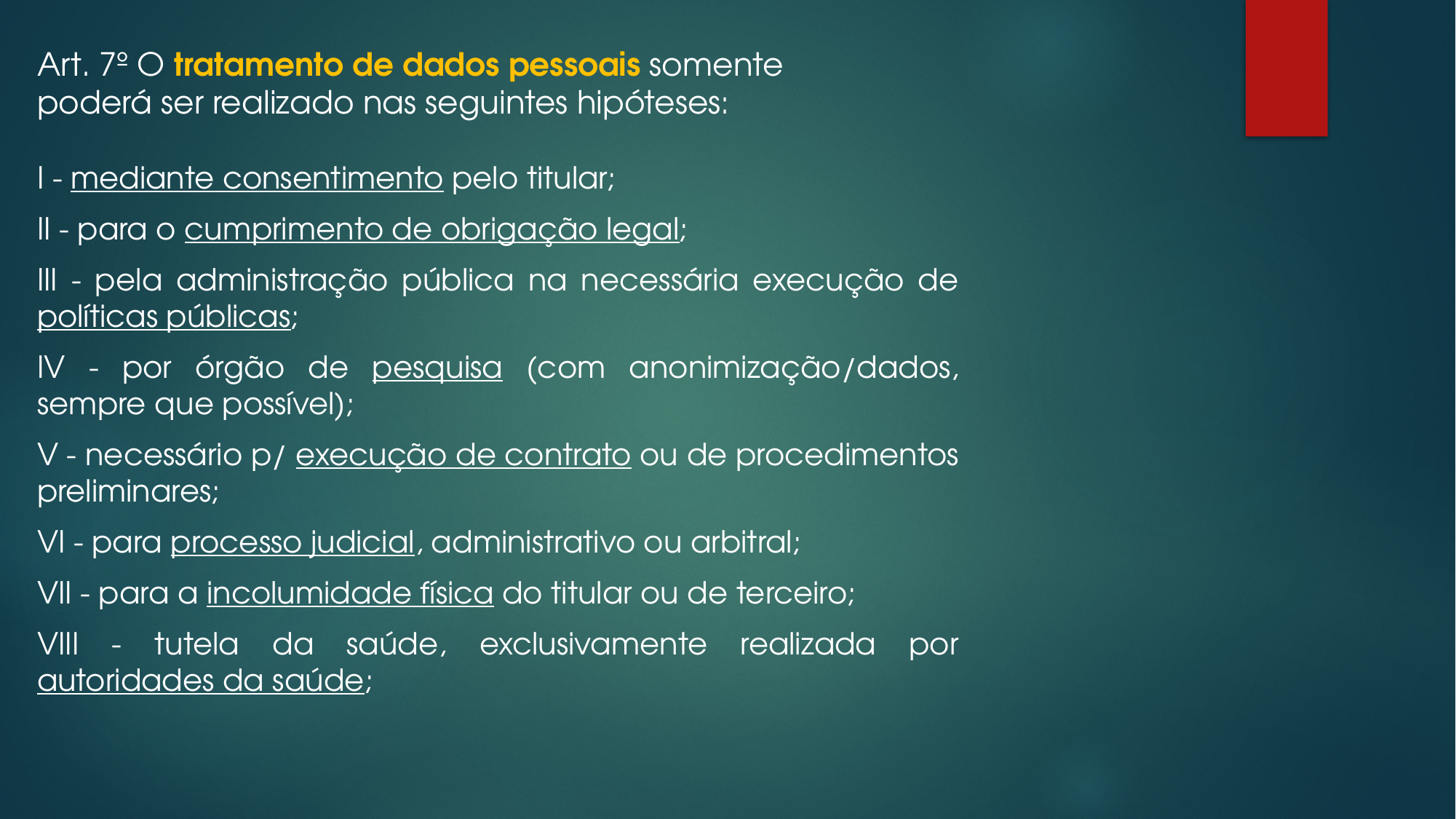

Art. 7º O tratamento de dados pessoais somente
poderá ser realizado nas seguintes hipóteses:

I - mediante consentimento pelo titular;

II - para o cumprimento de obrigação legal;

III - pela administração pública na necessária execução de políticas públicas;

IV - por órgão de pesquisa (com anonimização/dados, sempre que possível);

V - necessário p/ execução de contrato ou de procedimentos preliminares;

VI - para processo judicial, administrativo ou arbitral;

VII - para a incolumidade física do titular ou de terceiro;

VIII - tutela da saúde, exclusivamente realizada por autoridades da saúde;